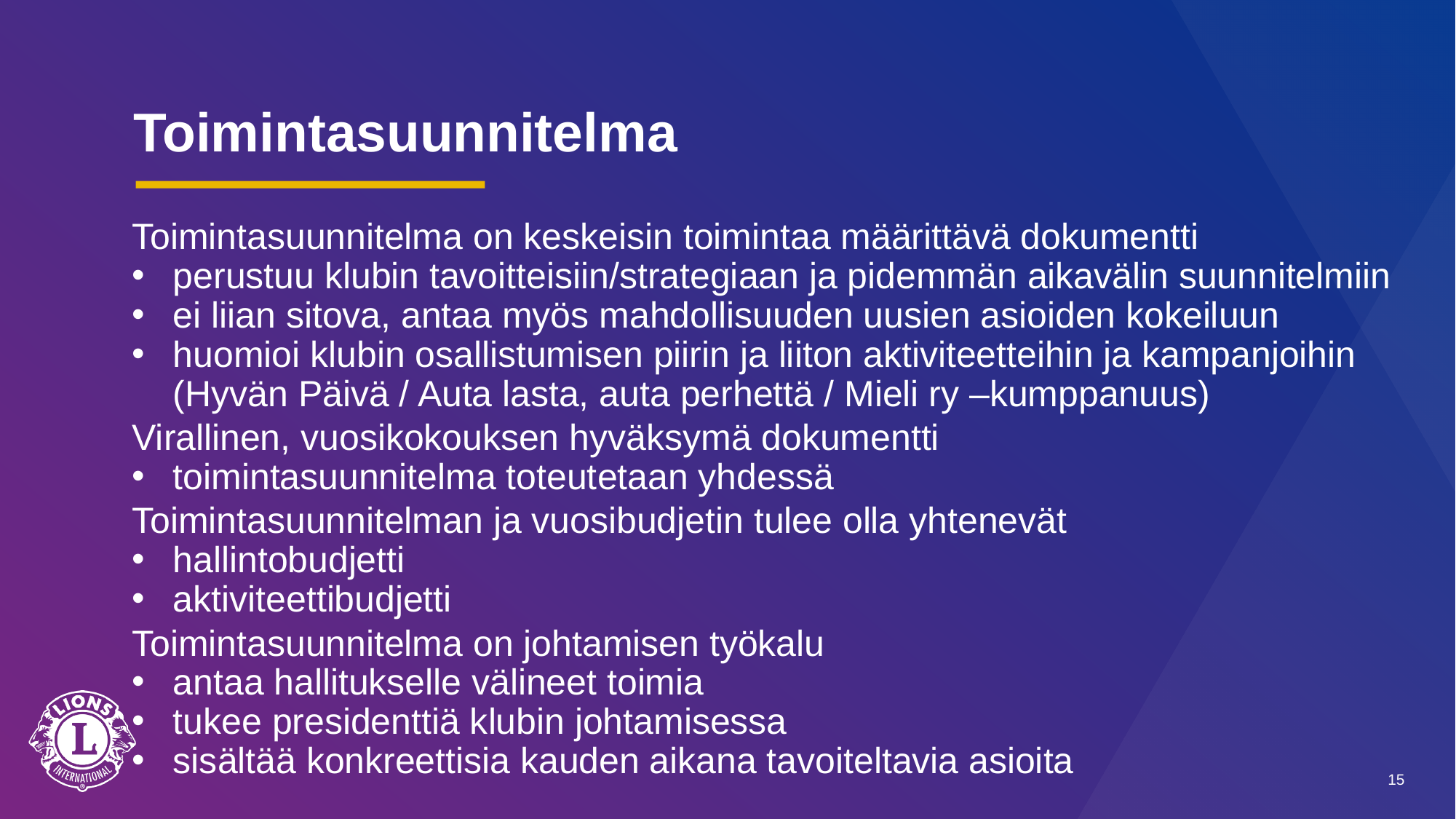

# Toimintasuunnitelma
Toimintasuunnitelma on keskeisin toimintaa määrittävä dokumentti
perustuu klubin tavoitteisiin/strategiaan ja pidemmän aikavälin suunnitelmiin
ei liian sitova, antaa myös mahdollisuuden uusien asioiden kokeiluun
huomioi klubin osallistumisen piirin ja liiton aktiviteetteihin ja kampanjoihin (Hyvän Päivä / Auta lasta, auta perhettä / Mieli ry –kumppanuus)
Virallinen, vuosikokouksen hyväksymä dokumentti
toimintasuunnitelma toteutetaan yhdessä
Toimintasuunnitelman ja vuosibudjetin tulee olla yhtenevät
hallintobudjetti
aktiviteettibudjetti
Toimintasuunnitelma on johtamisen työkalu
antaa hallitukselle välineet toimia
tukee presidenttiä klubin johtamisessa
sisältää konkreettisia kauden aikana tavoiteltavia asioita